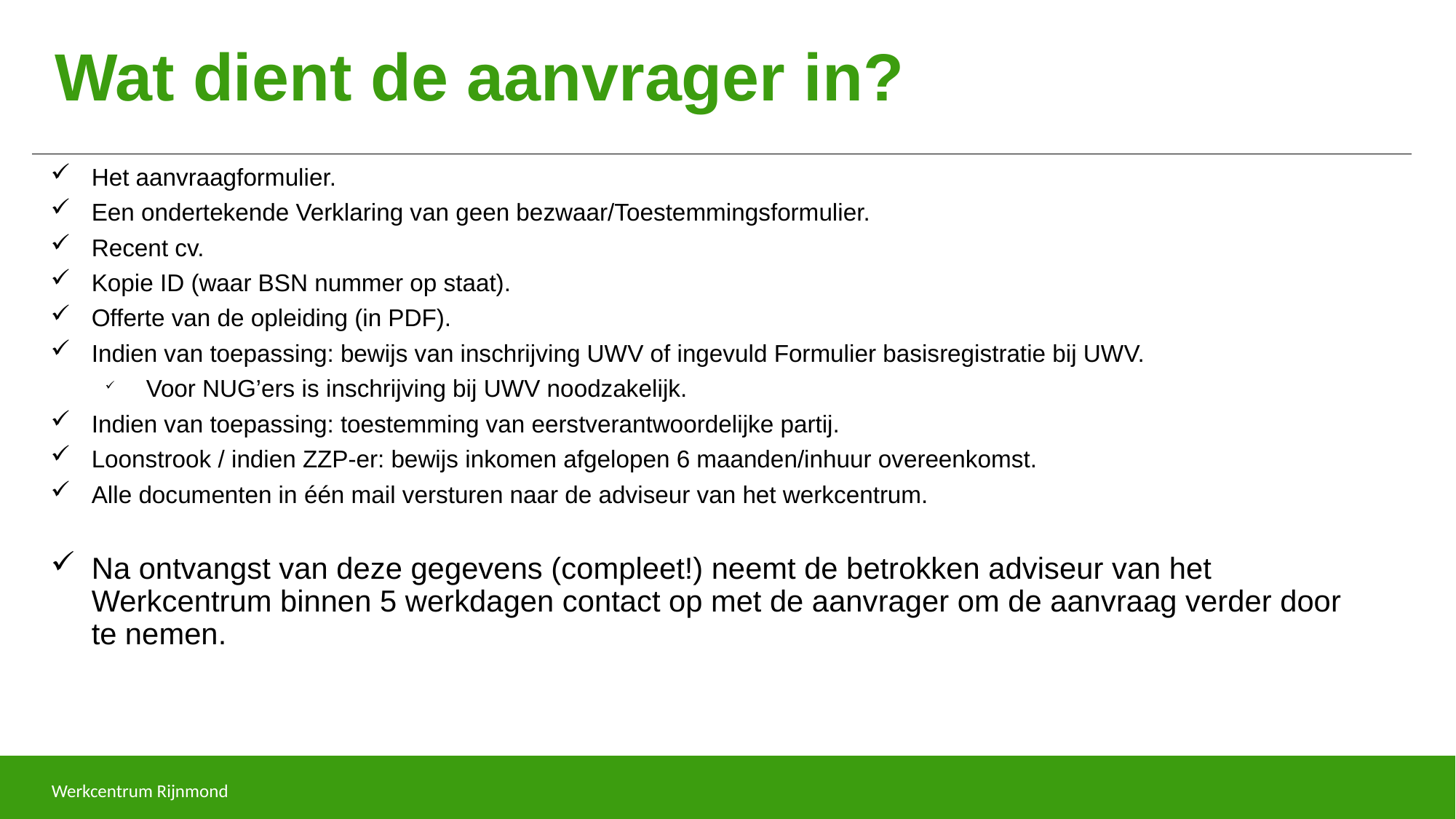

# Wat dient de aanvrager in?

Het aanvraagformulier.
Een ondertekende Verklaring van geen bezwaar/Toestemmingsformulier.
Recent cv.
Kopie ID (waar BSN nummer op staat).
Offerte van de opleiding (in PDF).
Indien van toepassing: bewijs van inschrijving UWV of ingevuld Formulier basisregistratie bij UWV.
Voor NUG’ers is inschrijving bij UWV noodzakelijk.
Indien van toepassing: toestemming van eerstverantwoordelijke partij.
Loonstrook / indien ZZP-er: bewijs inkomen afgelopen 6 maanden/inhuur overeenkomst.
Alle documenten in één mail versturen naar de adviseur van het werkcentrum.

Na ontvangst van deze gegevens (compleet!) neemt de betrokken adviseur van het Werkcentrum binnen 5 werkdagen contact op met de aanvrager om de aanvraag verder door te nemen.

Webinar 10 september 2024
Werkcentrum Rijnmond